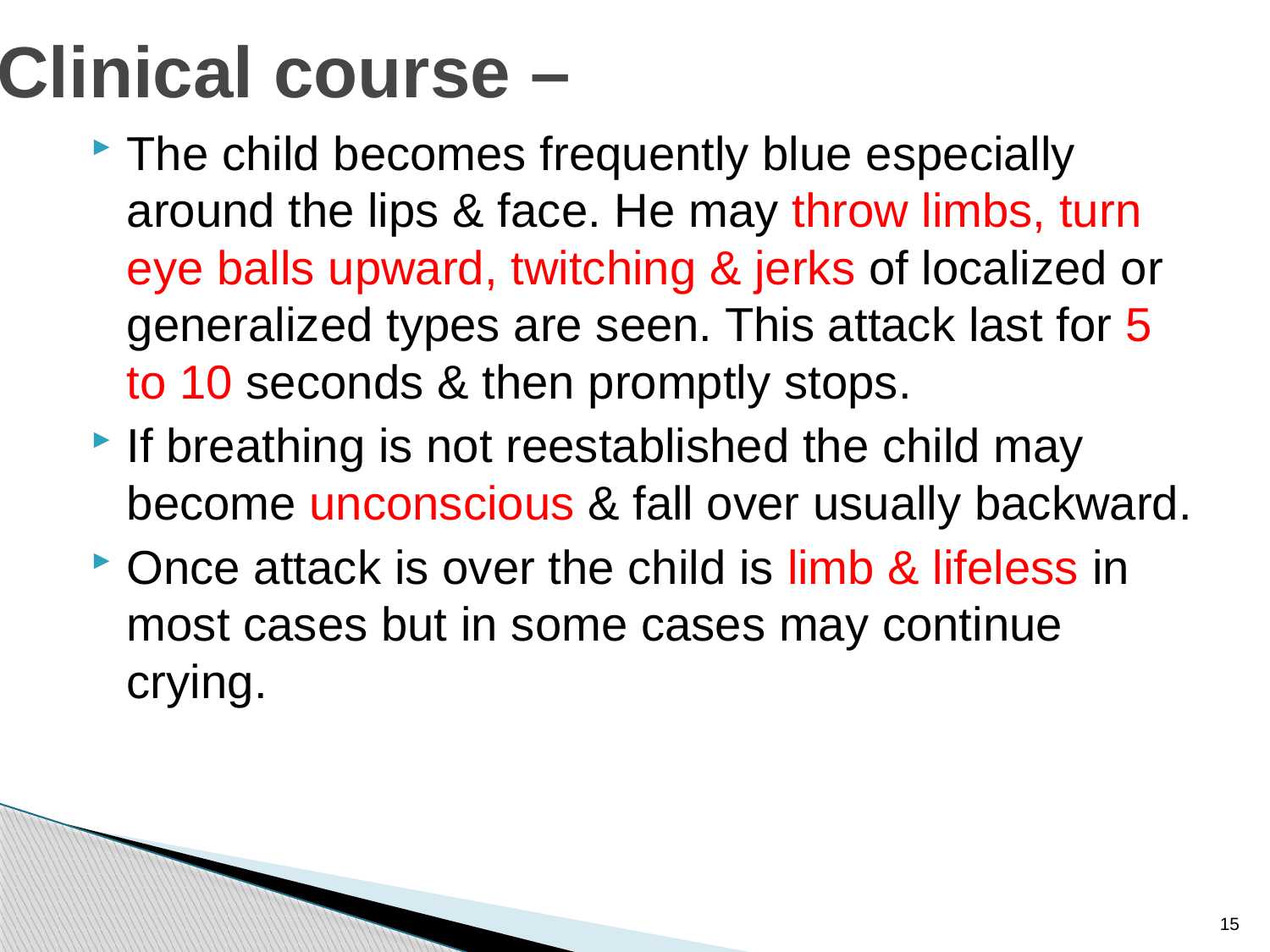

# Clinical course –
The child becomes frequently blue especially around the lips & face. He may throw limbs, turn eye balls upward, twitching & jerks of localized or generalized types are seen. This attack last for 5 to 10 seconds & then promptly stops.
If breathing is not reestablished the child may become unconscious & fall over usually backward.
Once attack is over the child is limb & lifeless in most cases but in some cases may continue crying.

15